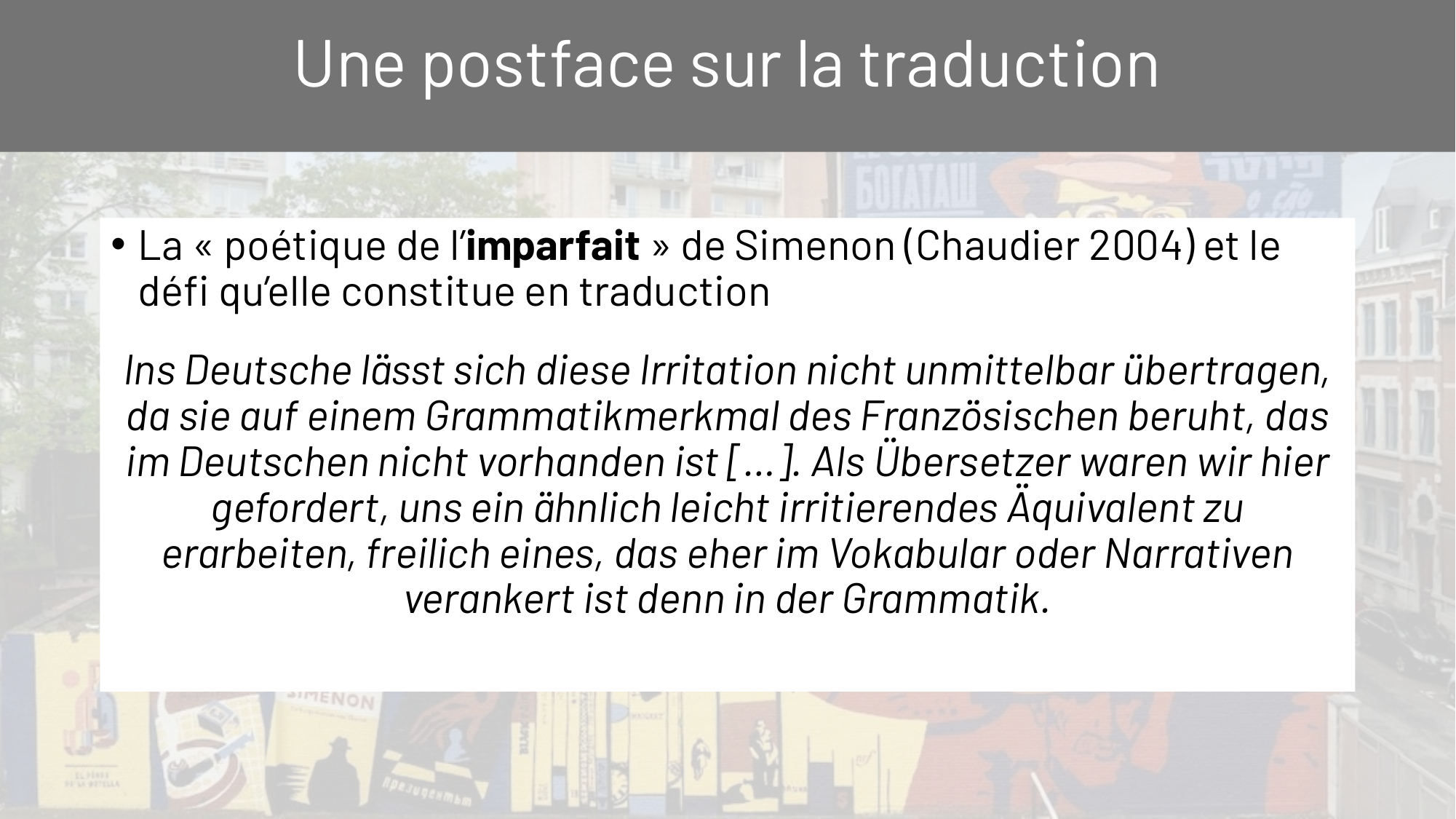

Une postface sur la traduction
La « poétique de l’imparfait » de Simenon (Chaudier 2004) et le défi qu’elle constitue en traduction
Ins Deutsche lässt sich diese Irritation nicht unmittelbar übertragen, da sie auf einem Grammatikmerkmal des Französischen beruht, das im Deutschen nicht vorhanden ist […]. Als Übersetzer waren wir hier gefordert, uns ein ähnlich leicht irritierendes Äquivalent zu erarbeiten, freilich eines, das eher im Vokabular oder Narrativen verankert ist denn in der Grammatik.